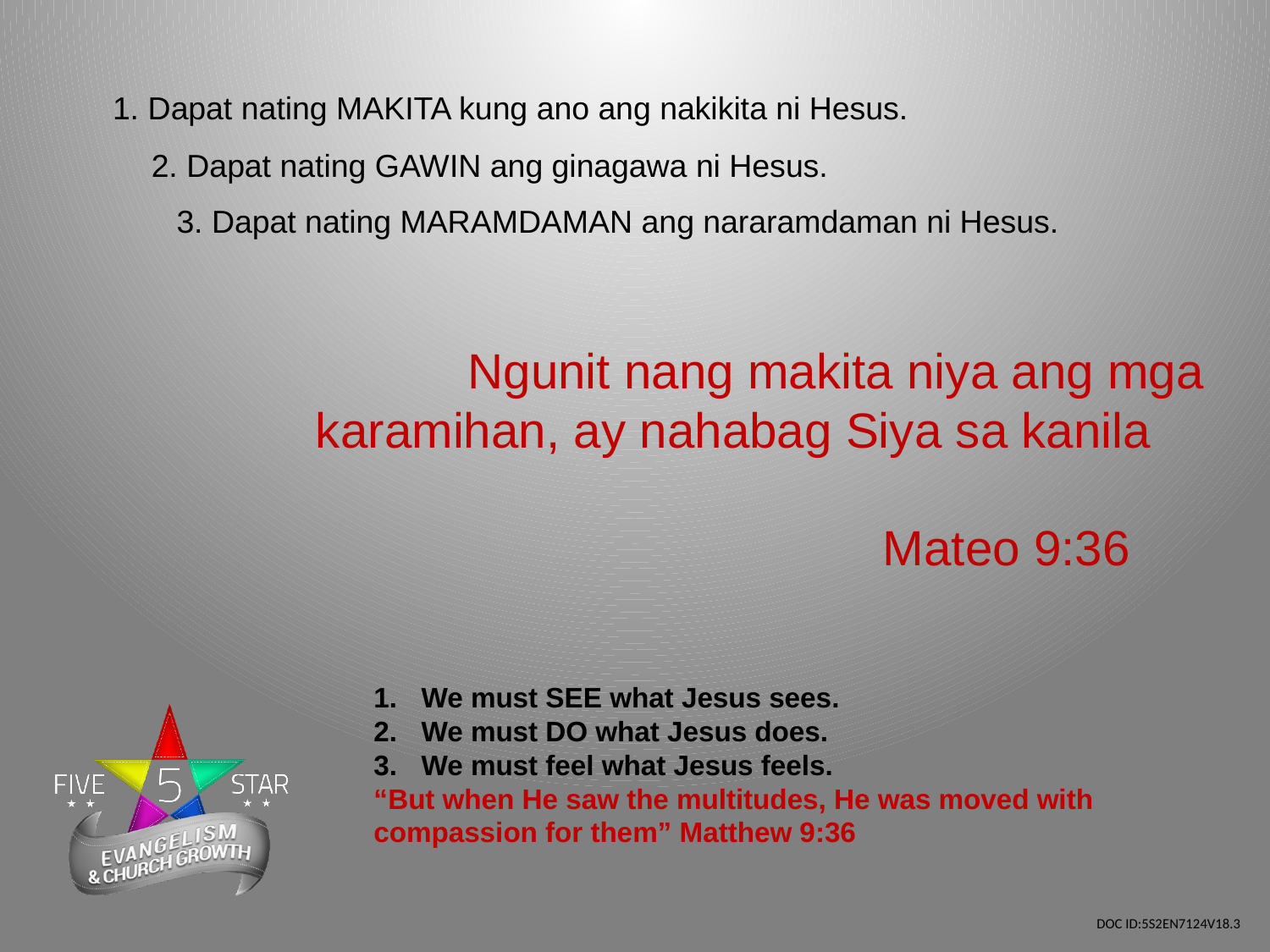

1. Dapat nating MAKITA kung ano ang nakikita ni Hesus.
2. Dapat nating GAWIN ang ginagawa ni Hesus.
3. Dapat nating MARAMDAMAN ang nararamdaman ni Hesus.
Ngunit nang makita niya ang mga karamihan, ay nahabag Siya sa kanila
						Mateo 9:36
We must SEE what Jesus sees.
We must DO what Jesus does.
We must feel what Jesus feels.
“But when He saw the multitudes, He was moved with compassion for them” Matthew 9:36
DOC ID:5S2EN7124V18.3